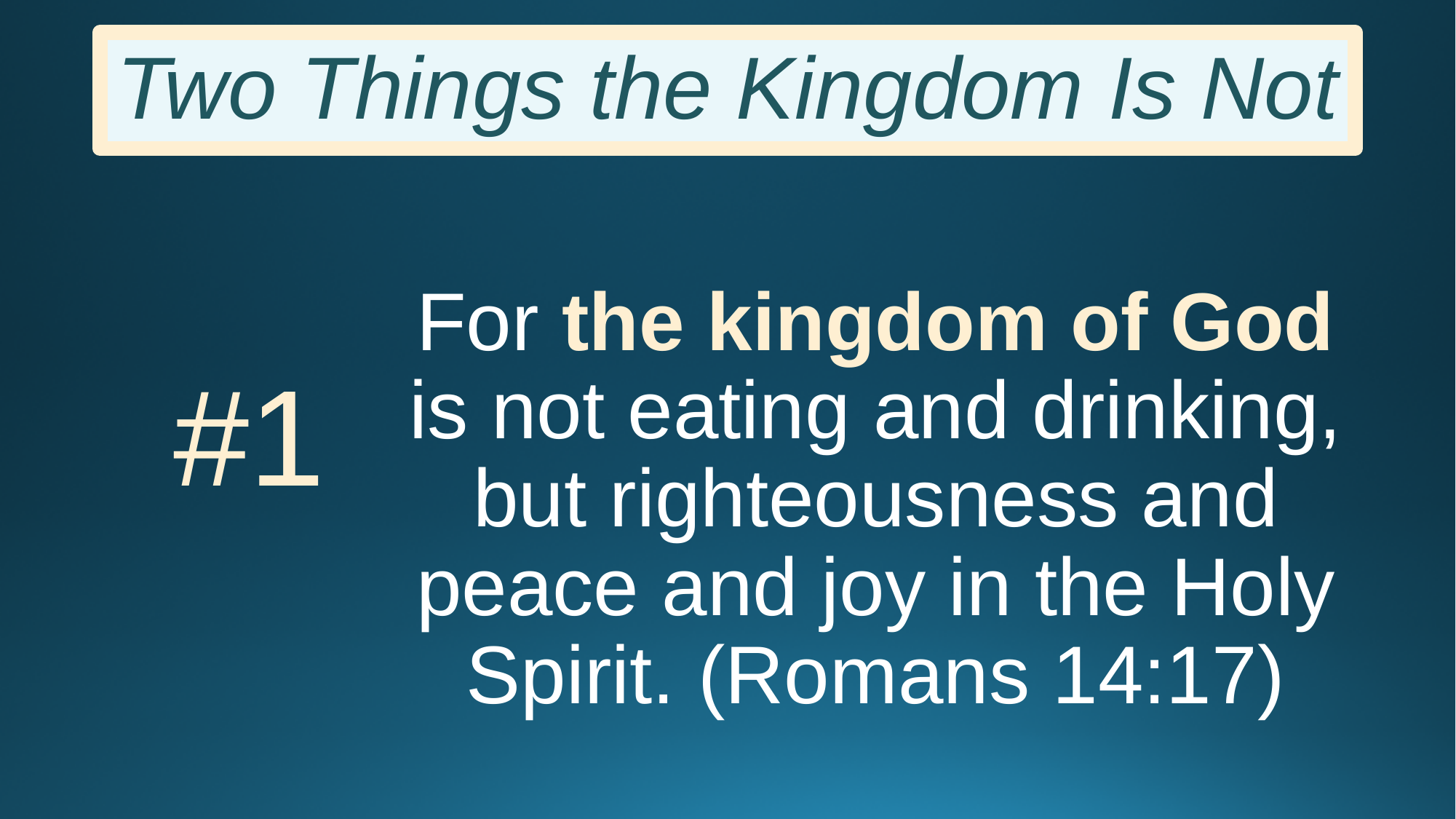

# Two Things the Kingdom Is Not
For the kingdom of God is not eating and drinking, but righteousness and peace and joy in the Holy Spirit. (Romans 14:17)
 #1